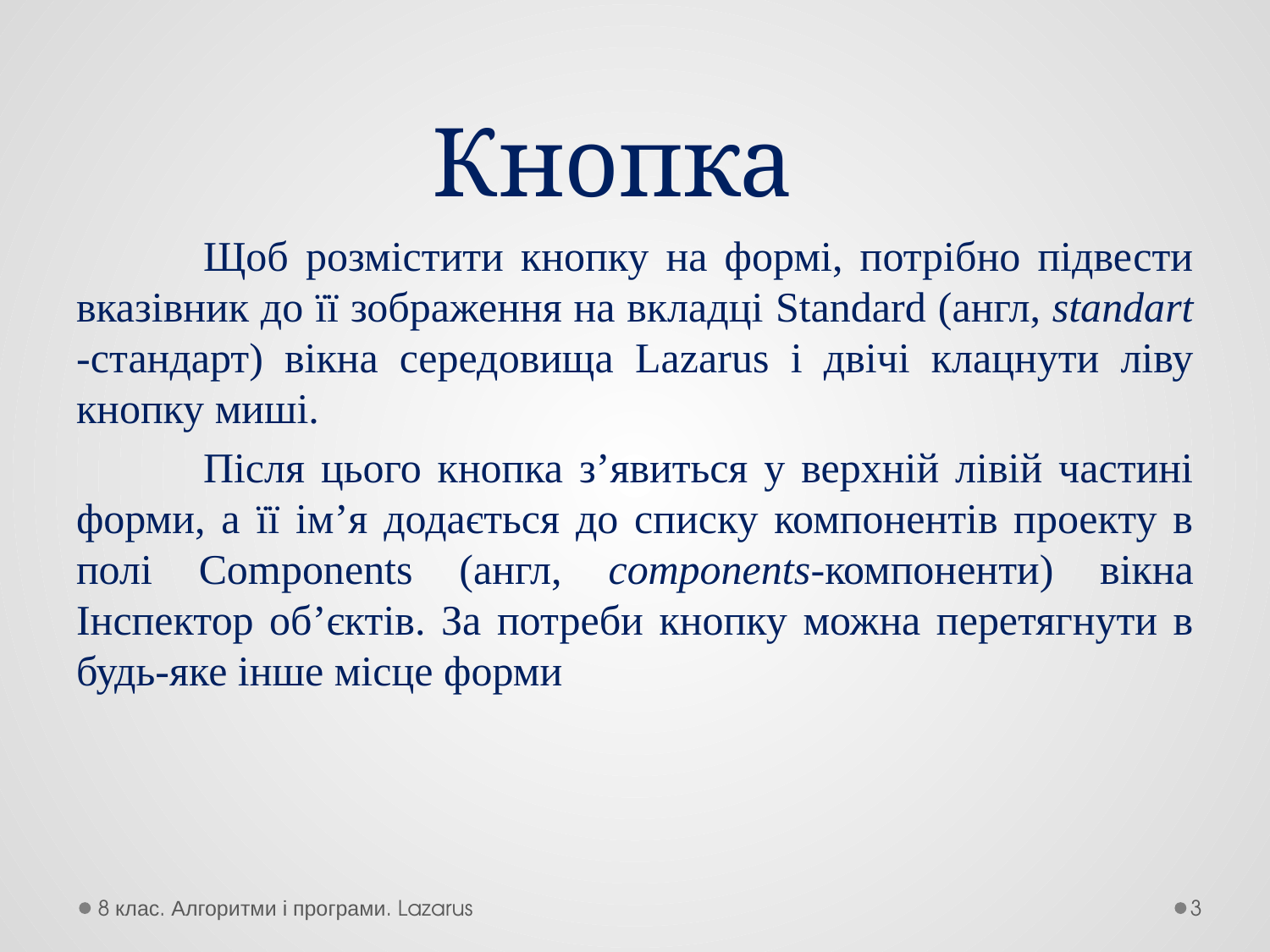

# Кнопка
	Щоб розмістити кнопку на формі, потрібно підвести вказівник до її зображення на вкладці Standard (англ, standart -стандарт) вікна середовища Lazarus і двічі клацнути ліву кнопку миші.
	Після цього кнопка з’явиться у верхній лівій частині форми, а її ім’я додається до списку компонентів проекту в полі Components (англ, components-компоненти) вікна Інспектор об’єктів. За потреби кнопку можна перетягнути в будь-яке інше місце форми

8 клас. Алгоритми і програми. Lazarus
3